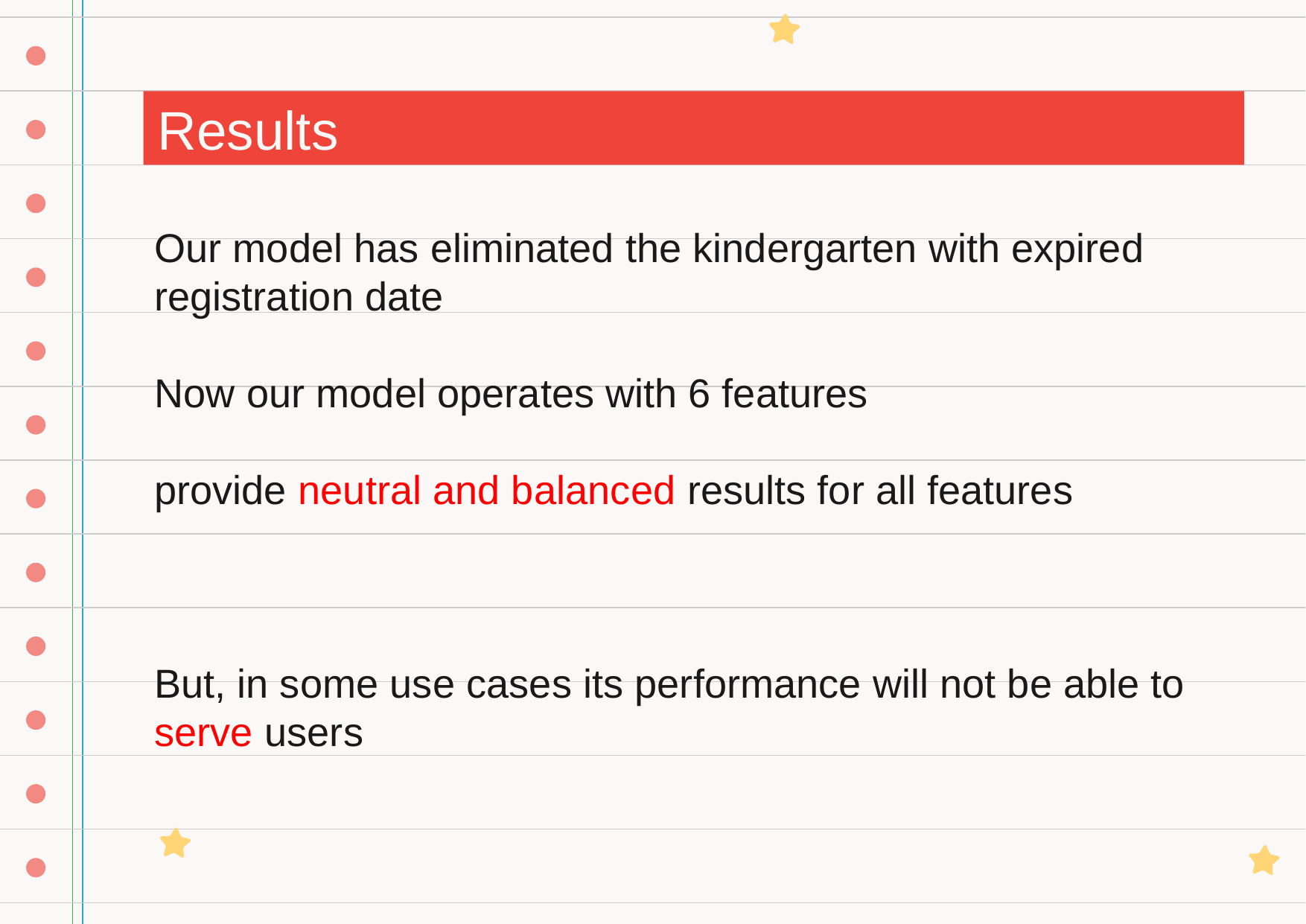

Results
Our model has eliminated the kindergarten with expired registration date

Now our model operates with 6 features

provide neutral and balanced results for all features

But, in some use cases its performance will not be able to serve users